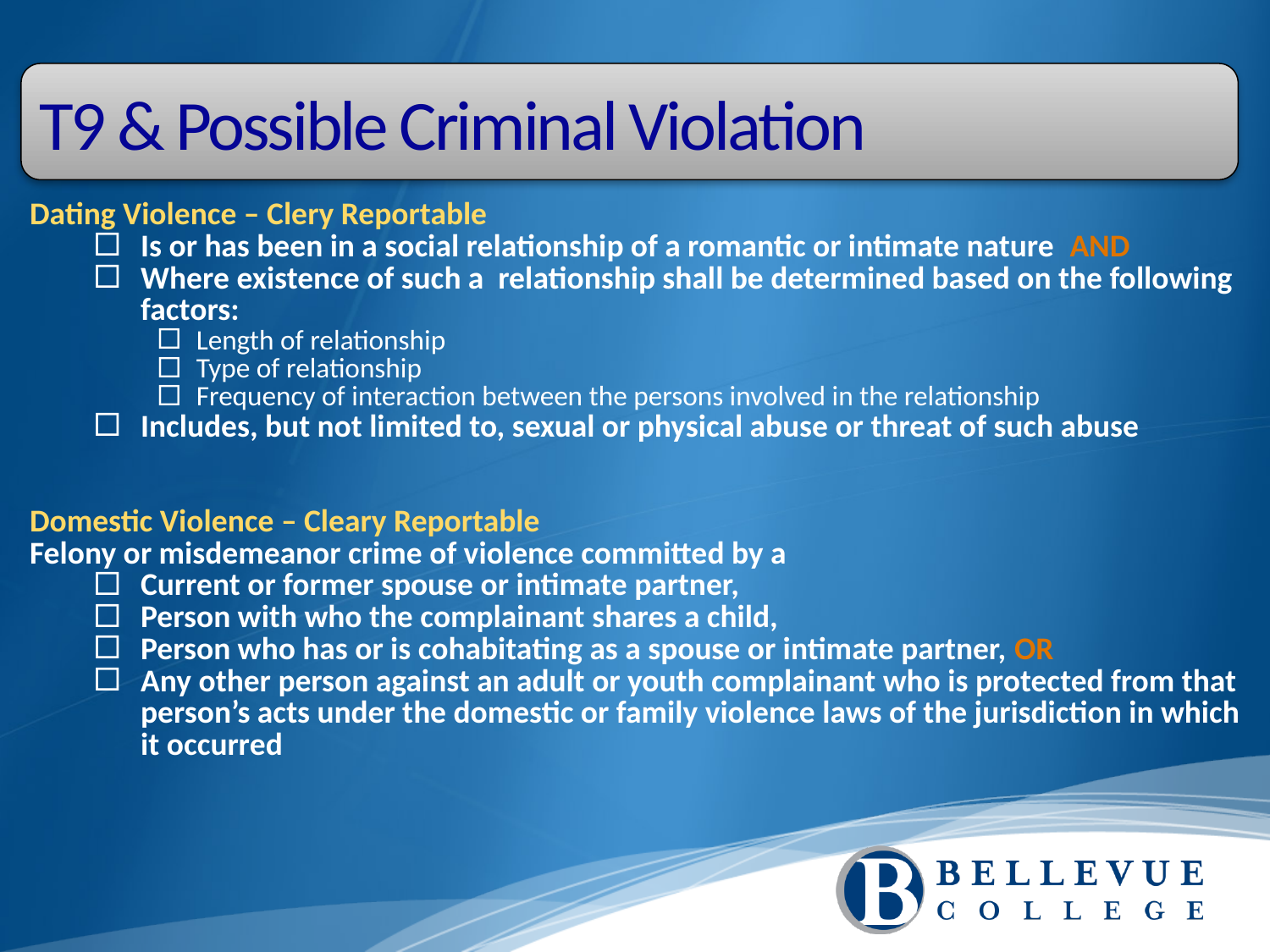

T9 & Possible Criminal Violation
| Dating Violence – Clery Reportable Is or has been in a social relationship of a romantic or intimate nature AND Where existence of such a relationship shall be determined based on the following factors: Length of relationship Type of relationship Frequency of interaction between the persons involved in the relationship Includes, but not limited to, sexual or physical abuse or threat of such abuse |
| --- |
| Domestic Violence – Cleary Reportable Felony or misdemeanor crime of violence committed by a Current or former spouse or intimate partner, Person with who the complainant shares a child, Person who has or is cohabitating as a spouse or intimate partner, OR Any other person against an adult or youth complainant who is protected from that person’s acts under the domestic or family violence laws of the jurisdiction in which it occurred |